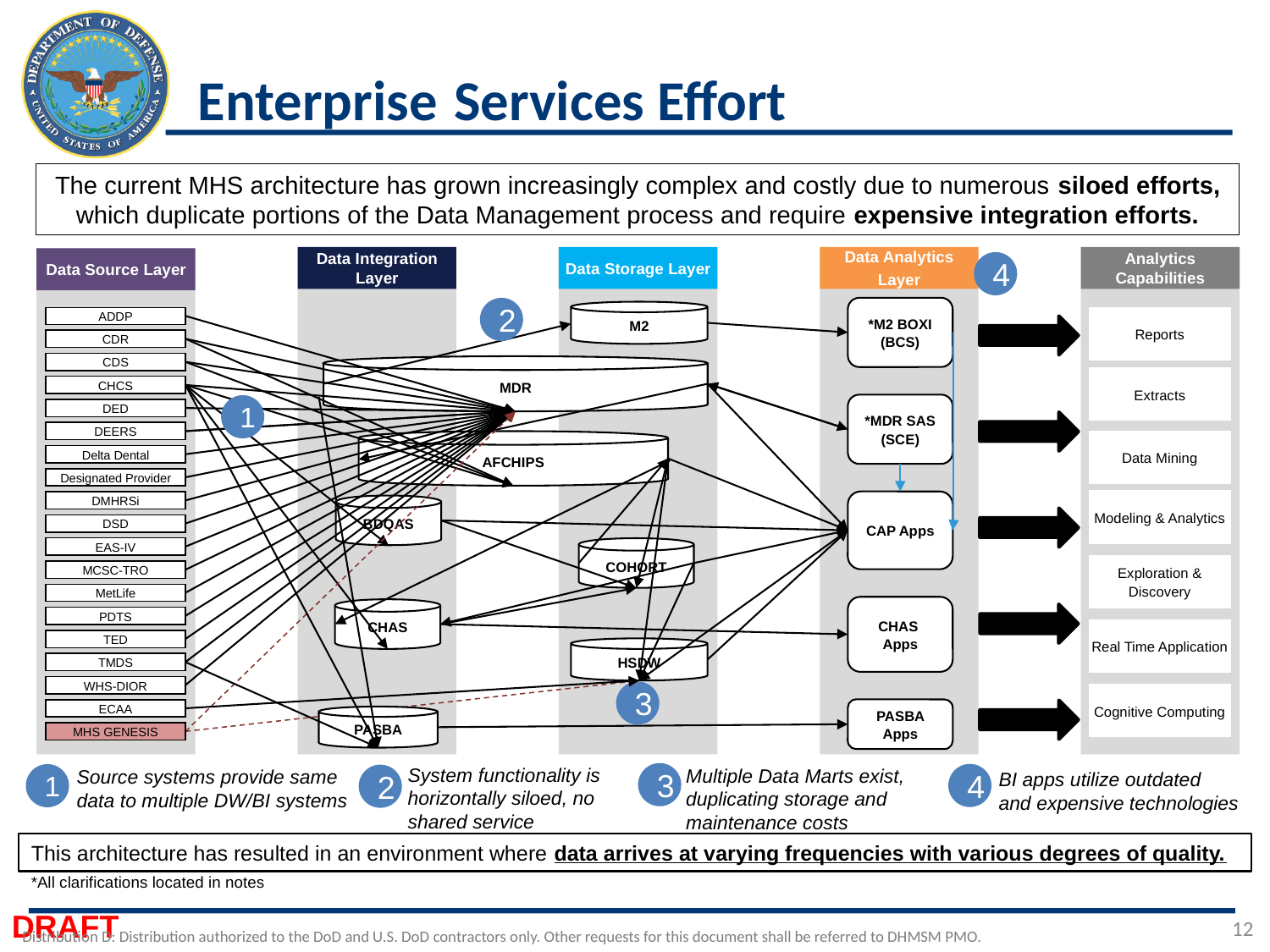

Enterprise Services Effort
The current MHS architecture has grown increasingly complex and costly due to numerous siloed efforts, which duplicate portions of the Data Management process and require expensive integration efforts.
Data Integration Layer
Data Storage Layer
Data Analytics
Layer
Analytics Capabilities

Data Source Layer

4
*M2 BOXI (BCS)
2
M2
ADDP
CDR
CDS
CHCS
DED
DEERS
Delta Dental
Designated Provider
DMHRSi
DSD
EAS-IV
MCSC-TRO
MetLife
PDTS
TED
TMDS
WHS-DIOR
ECAA
MHS GENESIS
Reports

MDR
Extracts
*MDR SAS (SCE)
1

AFCHIPS
Data Mining
CAP Apps
Modeling & Analytics
BDQAS

COHORT
Exploration & Discovery
CHAS
Apps
CHAS

Real Time Application
HSDW
3
Cognitive Computing
PASBA Apps

PASBA
System functionality is horizontally siloed, no shared service
2
Multiple Data Marts exist, duplicating storage and maintenance costs
3
Source systems provide same data to multiple DW/BI systems
1
BI apps utilize outdated
and expensive technologies
4
This architecture has resulted in an environment where data arrives at varying frequencies with various degrees of quality.
*All clarifications located in notes
DRAFT
12
Distribution D: Distribution authorized to the DoD and U.S. DoD contractors only. Other requests for this document shall be referred to DHMSM PMO.